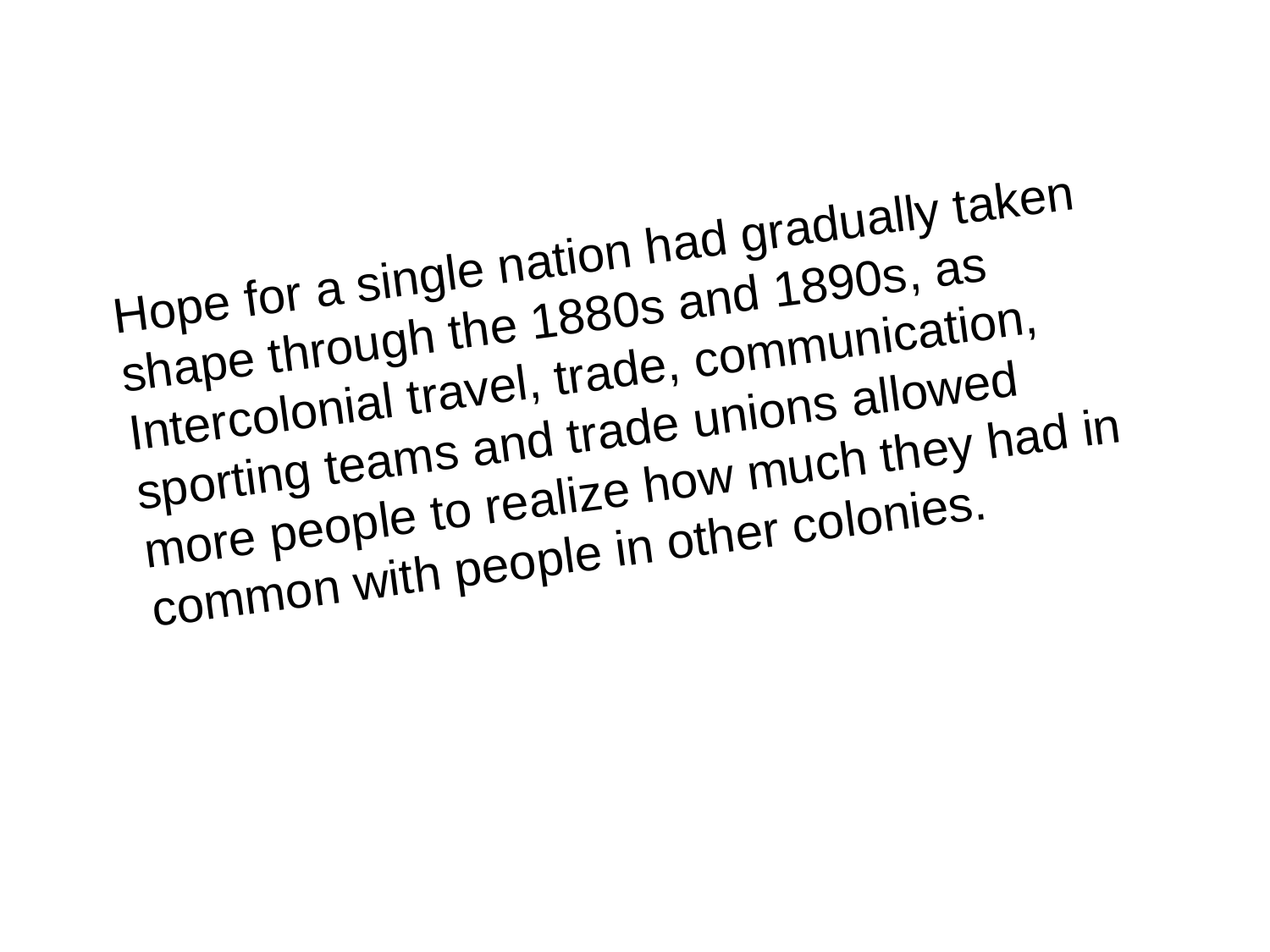

Hope for a single nation had gradually taken shape through the 1880s and 1890s, as Intercolonial travel, trade, communication, sporting teams and trade unions allowed more people to realize how much they had in common with people in other colonies.